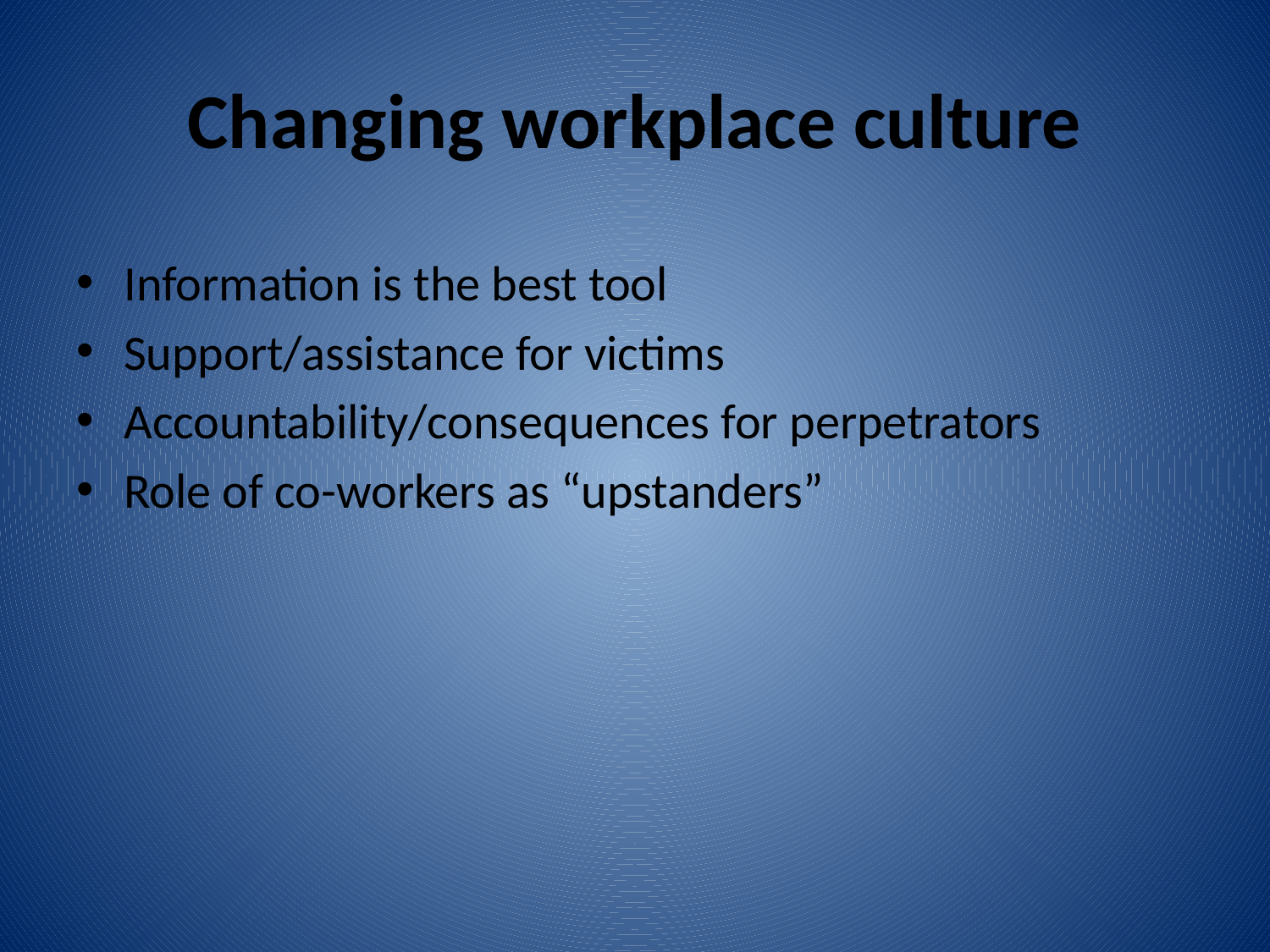

# Changing workplace culture
Information is the best tool
Support/assistance for victims
Accountability/consequences for perpetrators
Role of co-workers as “upstanders”